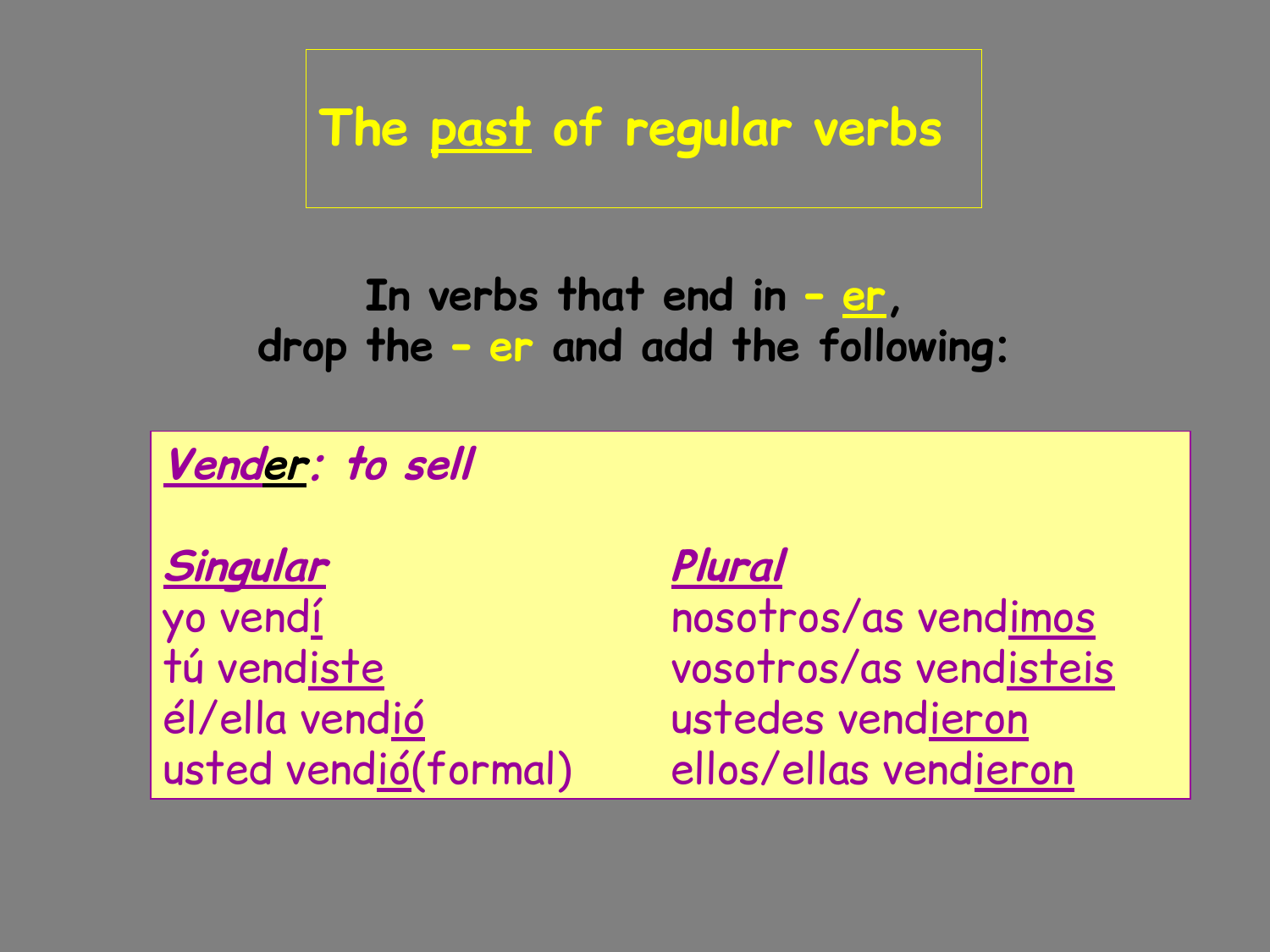

# The past of regular verbs
In verbs that end in – er,
drop the – er and add the following:
Vender: to sell

Singular			Plural
yo vendí			nosotros/as vendimos
tú vendiste			vosotros/as vendisteis
él/ella vendió		ustedes vendieron
usted vendió(formal) 	ellos/ellas vendieron